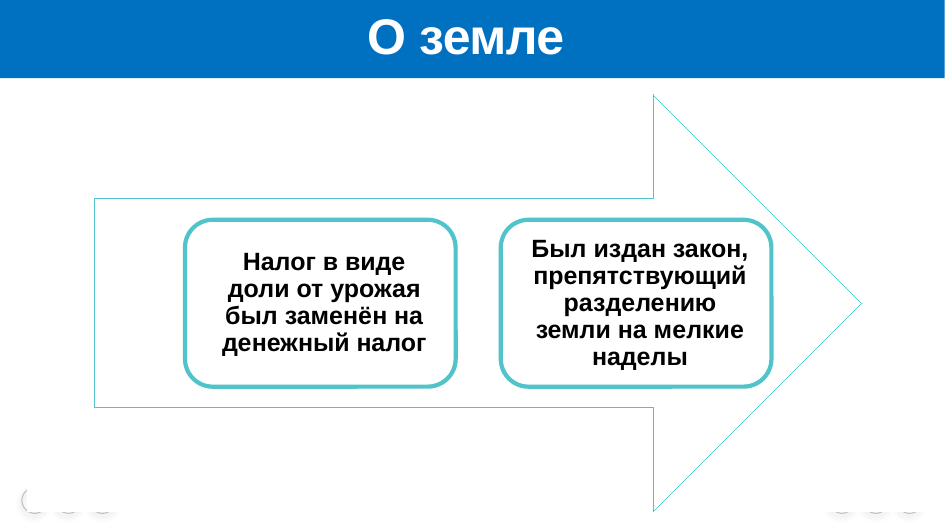

# О земле
Налог в виде доли от урожая был заменён на денежный налог
Был издан закон, препятствующий разделению земли на мелкие наделы